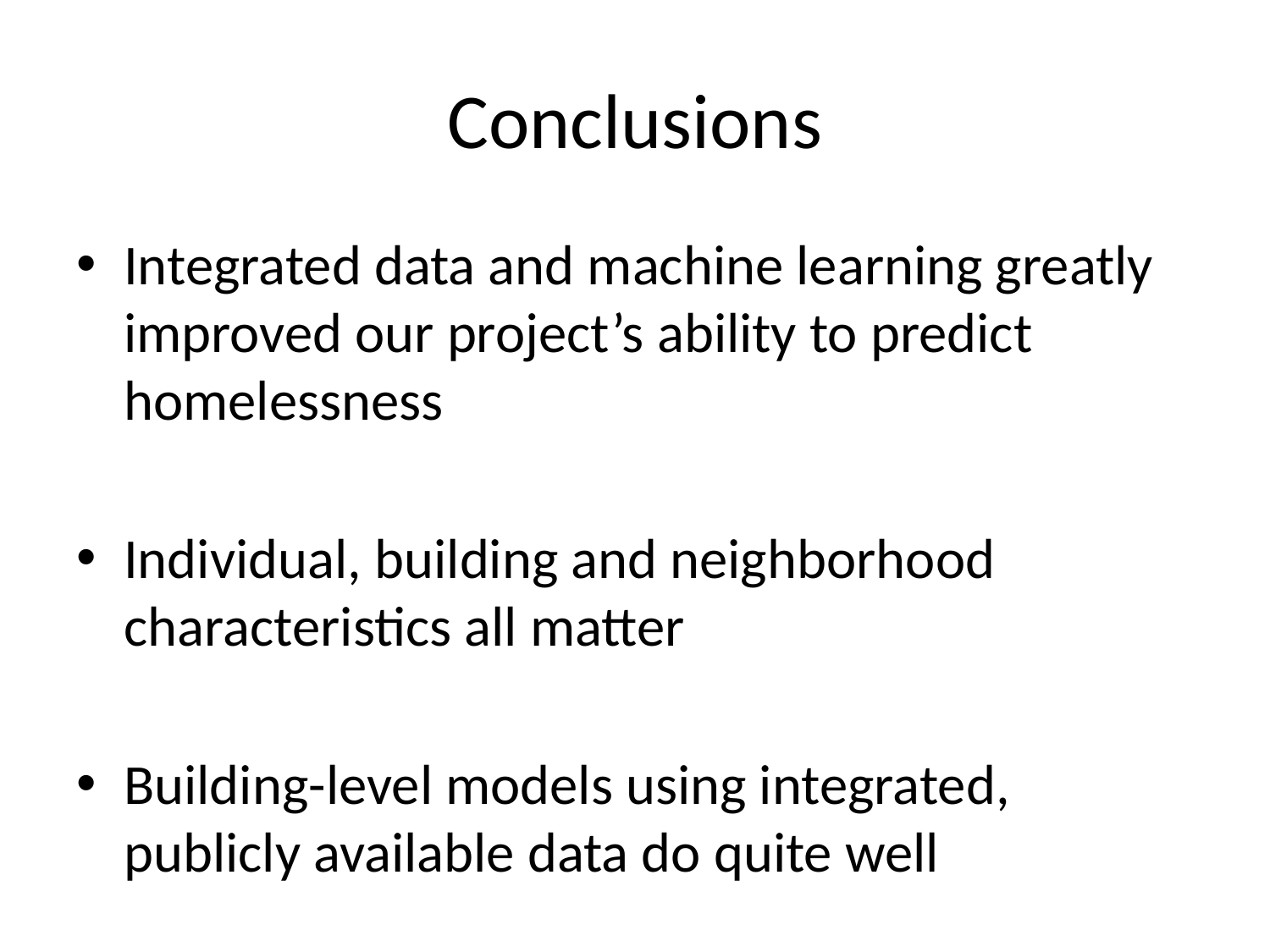

# Conclusions
Integrated data and machine learning greatly improved our project’s ability to predict homelessness

Individual, building and neighborhood characteristics all matter

Building-level models using integrated, publicly available data do quite well